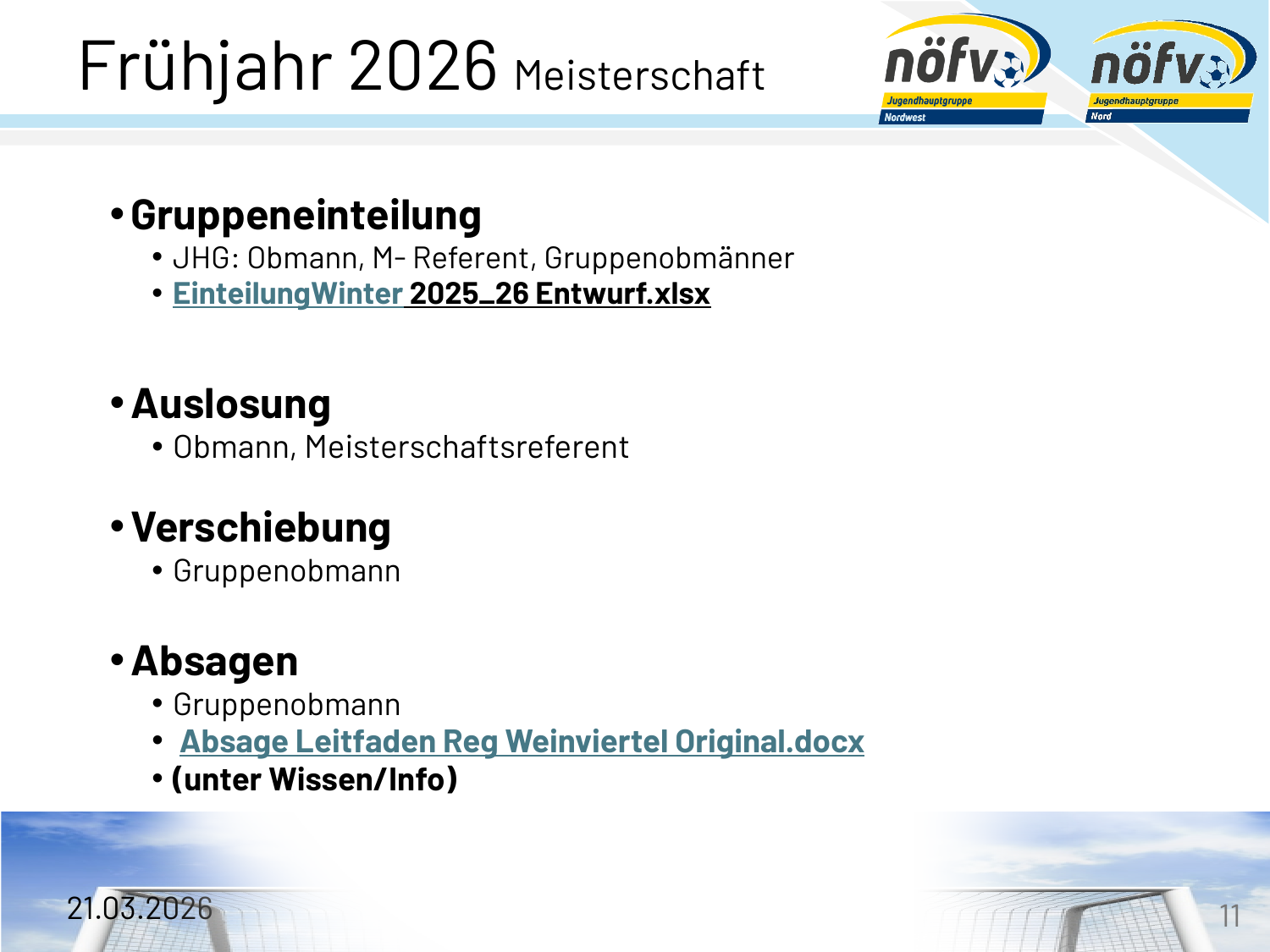

# Frühjahr 2026 Meisterschaft
Gruppeneinteilung
JHG: Obmann, M- Referent, Gruppenobmänner
EinteilungWinter 2025_26 Entwurf.xlsx

Auslosung
Obmann, Meisterschaftsreferent

Verschiebung
Gruppenobmann

Absagen
Gruppenobmann
 Absage Leitfaden Reg Weinviertel Original.docx
(unter Wissen/Info)

11